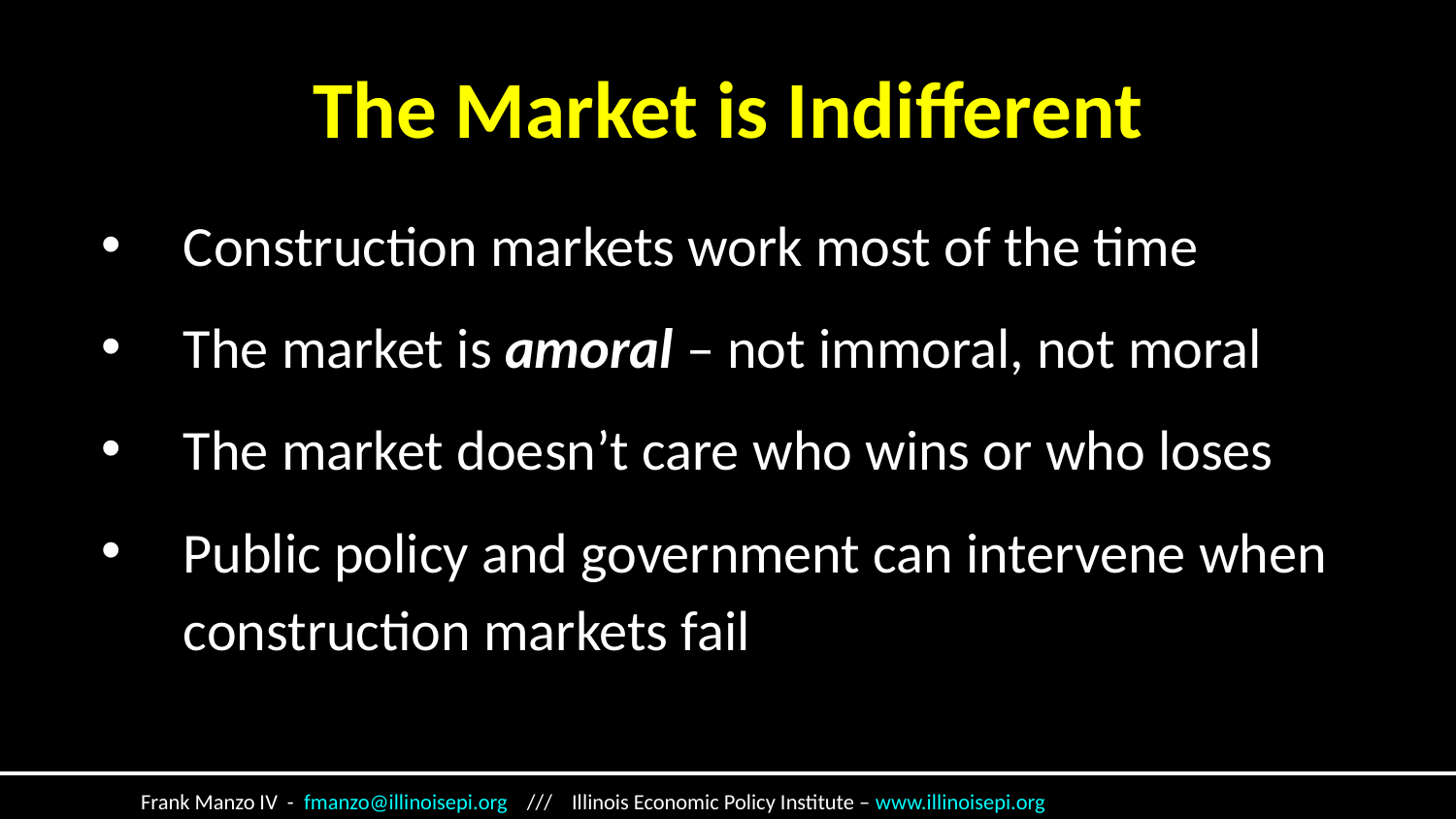

# The Market is Indifferent
Construction markets work most of the time
The market is amoral – not immoral, not moral
The market doesn’t care who wins or who loses
Public policy and government can intervene when construction markets fail
    Frank Manzo IV  -  fmanzo@illinoisepi.org    ///    Illinois Economic Policy Institute – www.illinoisepi.org